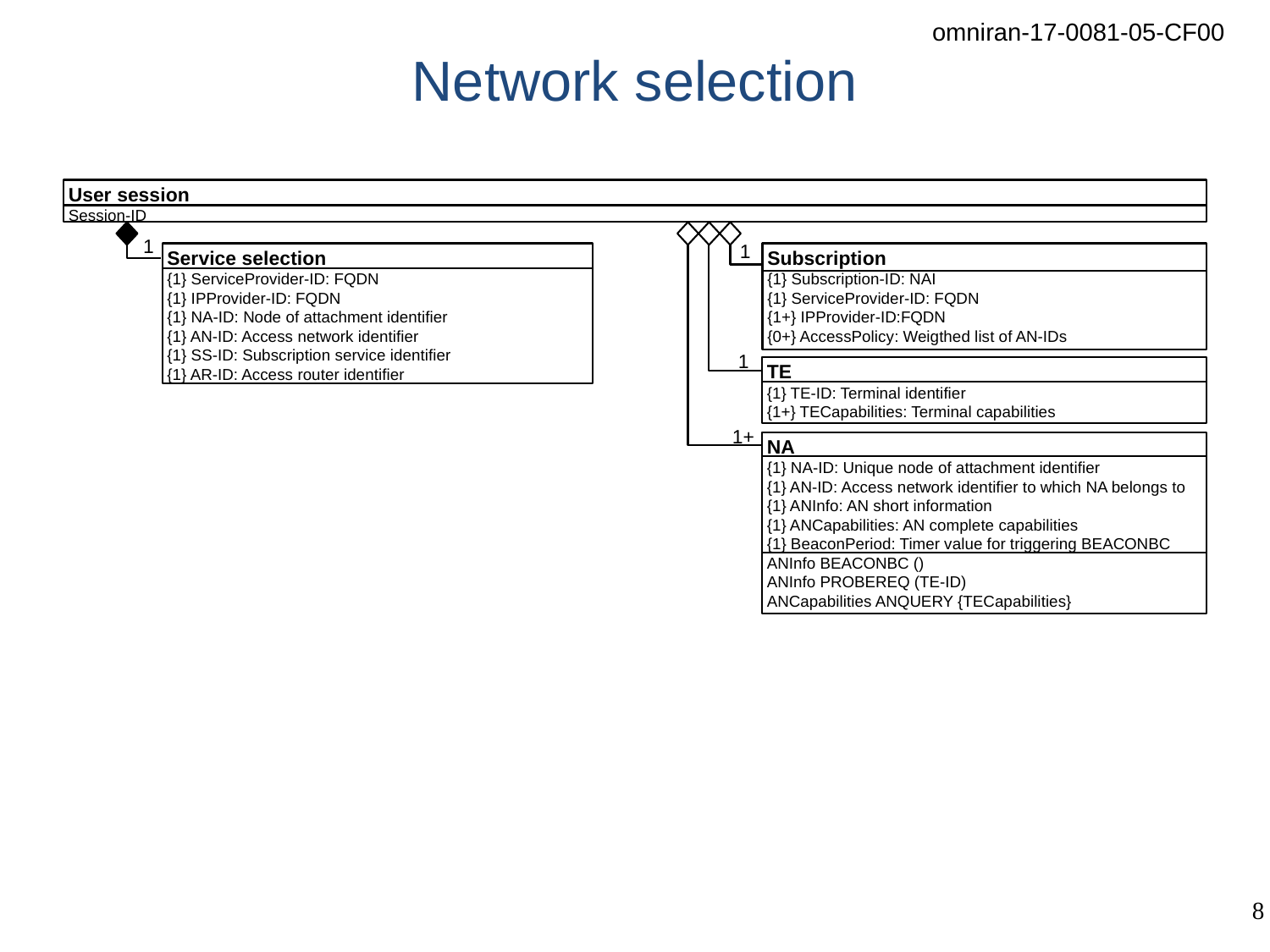

# Network selection
User session
Session-ID

1
1
Service selection
{1} ServiceProvider-ID: FQDN
{1} IPProvider-ID: FQDN
{1} NA-ID: Node of attachment identifier
{1} AN-ID: Access network identifier
{1} SS-ID: Subscription service identifier
{1} AR-ID: Access router identifier
Subscription
{1} Subscription-ID: NAI
{1} ServiceProvider-ID: FQDN
{1+} IPProvider-ID:FQDN
{0+} AccessPolicy: Weigthed list of AN-IDs
1
TE
{1} TE-ID: Terminal identifier
{1+} TECapabilities: Terminal capabilities
1+
NA
{1} NA-ID: Unique node of attachment identifier
{1} AN-ID: Access network identifier to which NA belongs to
{1} ANInfo: AN short information
{1} ANCapabilities: AN complete capabilities
{1} BeaconPeriod: Timer value for triggering BEACONBC
ANInfo BEACONBC ()
ANInfo PROBEREQ (TE-ID)
ANCapabilities ANQUERY {TECapabilities}